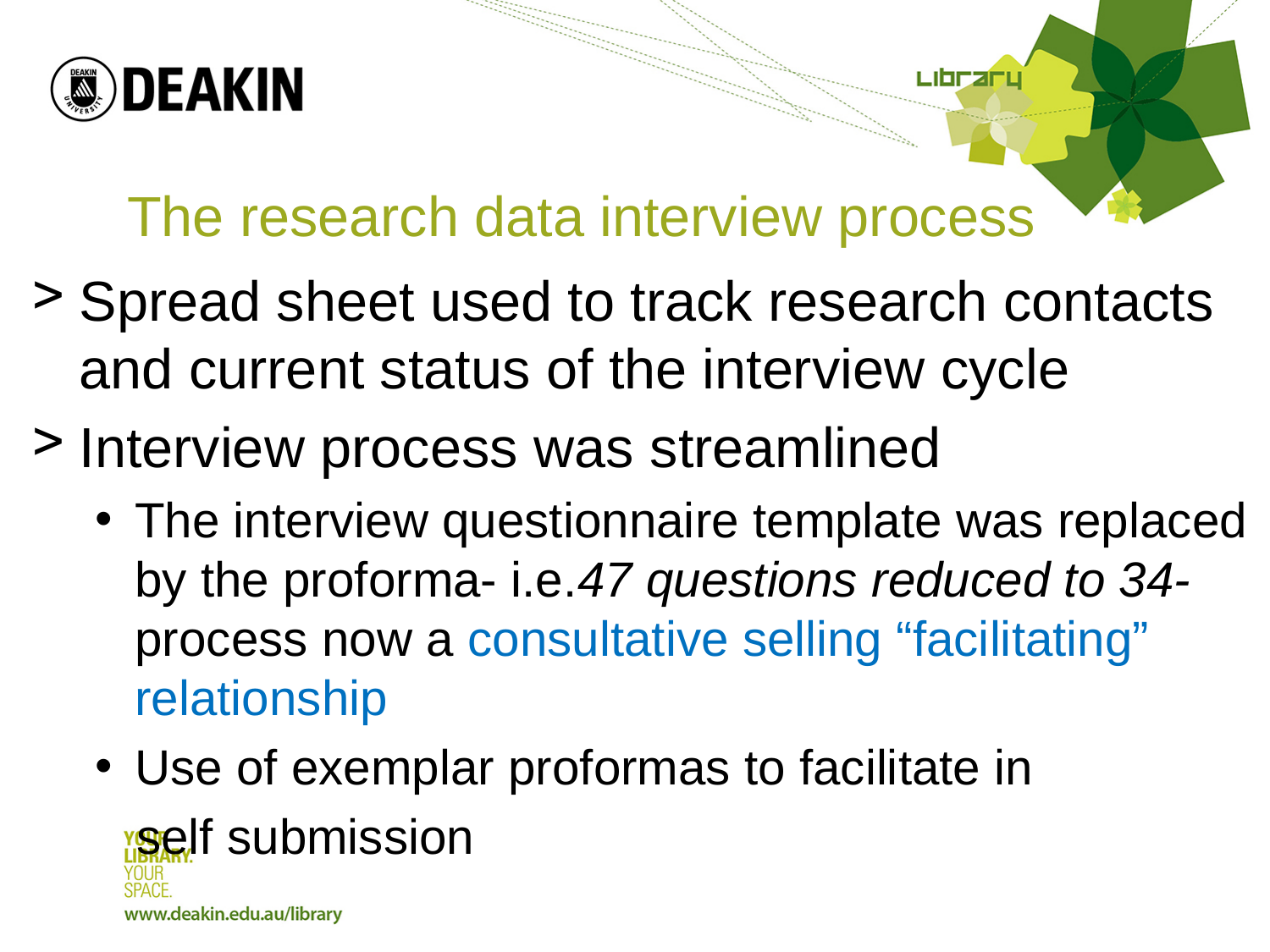

# The research data interview process
Spread sheet used to track research contacts and current status of the interview cycle
Interview process was streamlined
The interview questionnaire template was replaced by the proforma- i.e.47 questions reduced to 34- process now a consultative selling “facilitating” relationship
Use of exemplar proformas to facilitate in
   self submission